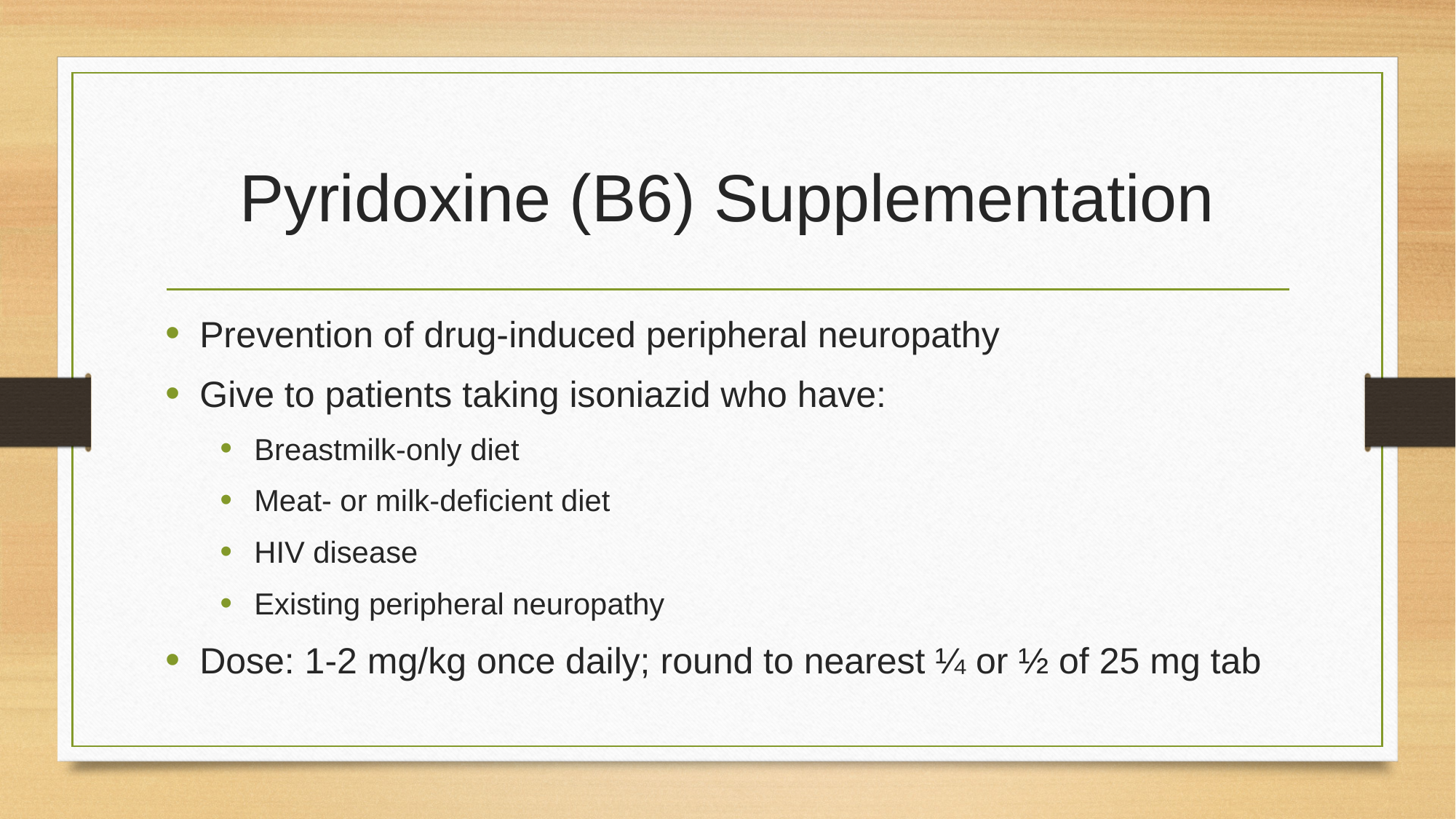

# Pyridoxine (B6) Supplementation
Prevention of drug-induced peripheral neuropathy
Give to patients taking isoniazid who have:
Breastmilk-only diet
Meat- or milk-deficient diet
HIV disease
Existing peripheral neuropathy
Dose: 1-2 mg/kg once daily; round to nearest ¼ or ½ of 25 mg tab